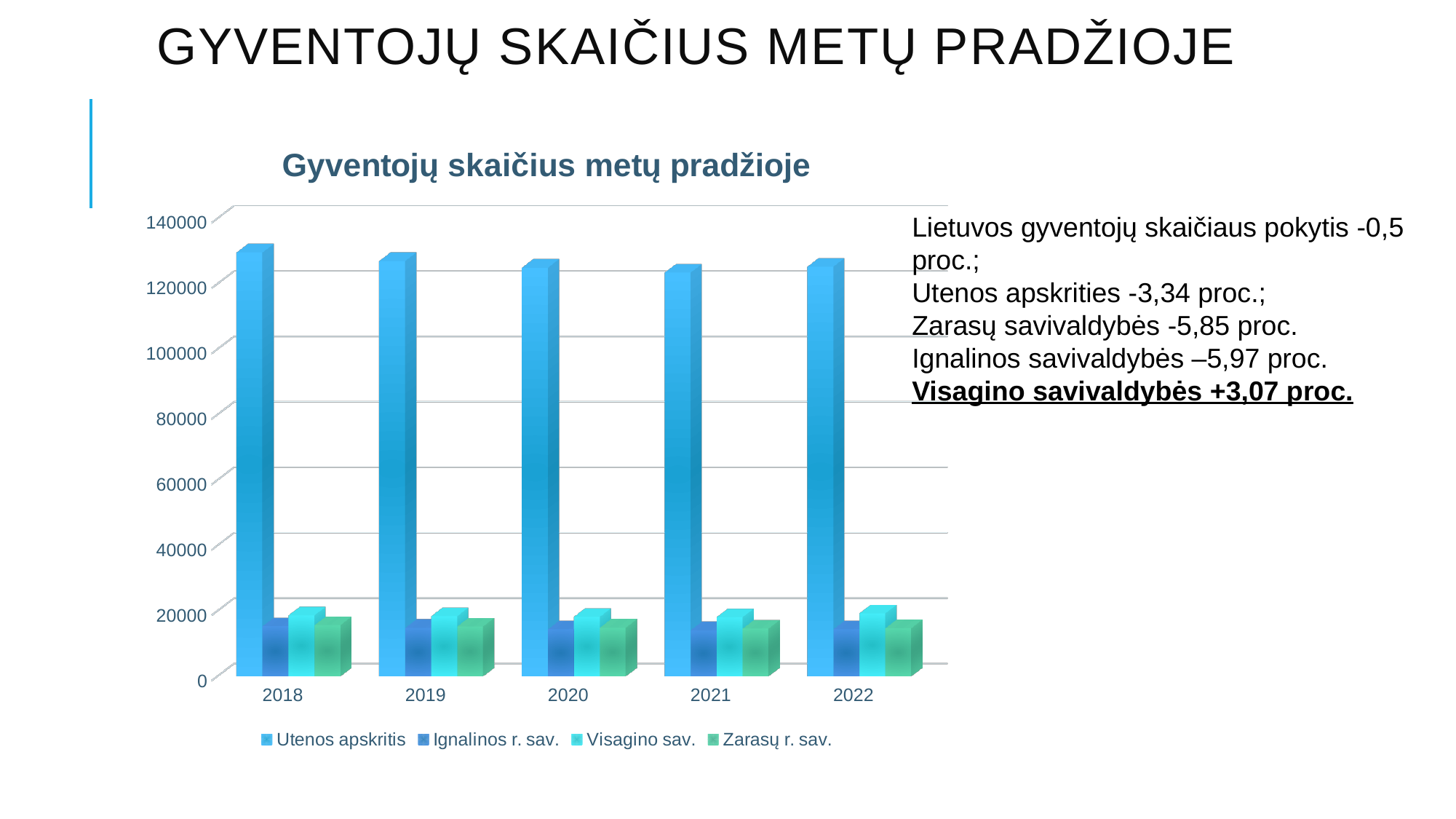

# Gyventojų skaičius metų pradžioje

[unsupported chart]

Lietuvos gyventojų skaičiaus pokytis -0,5 proc.;
Utenos apskrities -3,34 proc.;
Zarasų savivaldybės -5,85 proc.
Ignalinos savivaldybės –5,97 proc.
Visagino savivaldybės +3,07 proc.